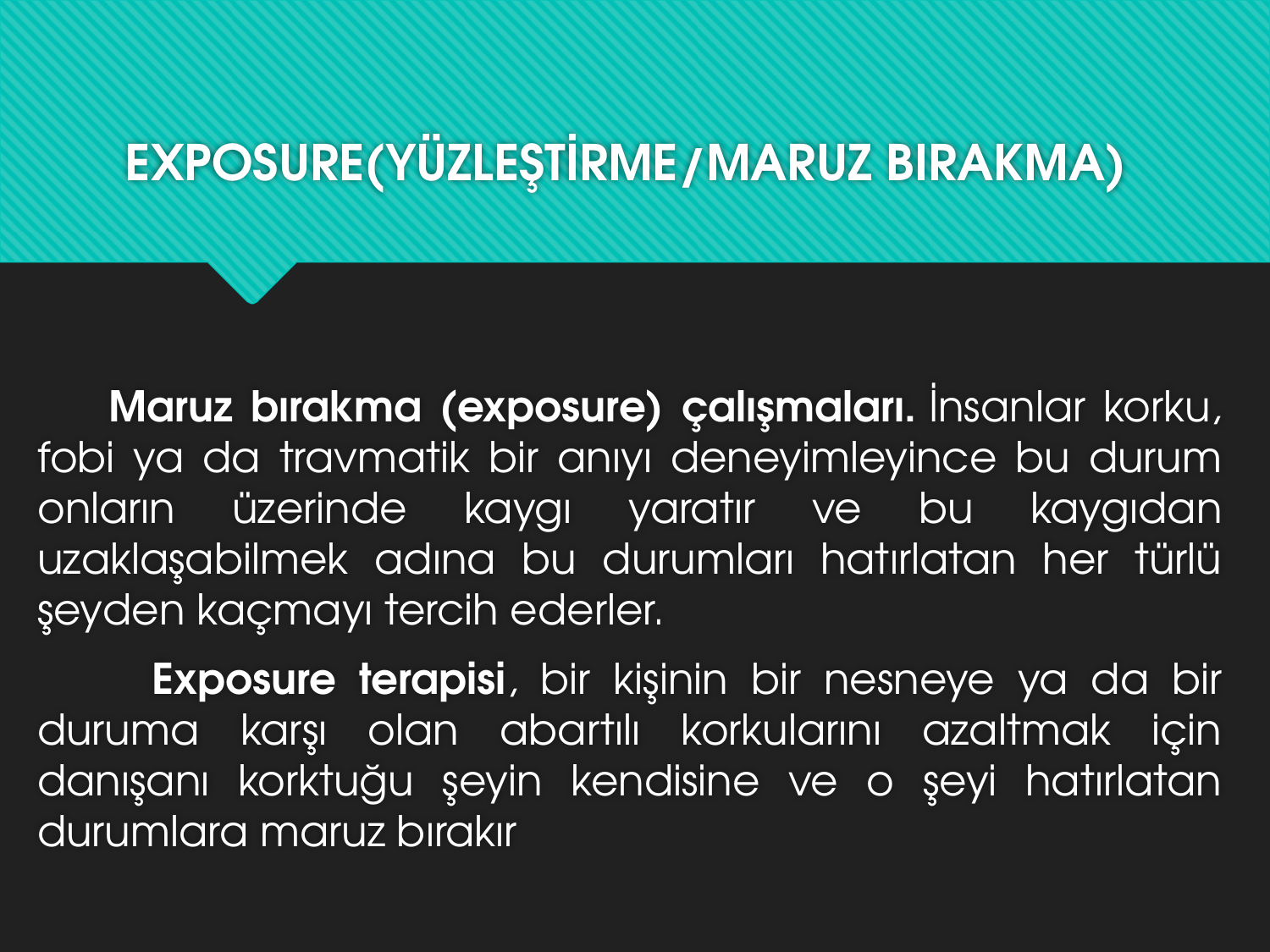

# EXPOSURE(YÜZLEŞTİRME/MARUZ BIRAKMA)
    Maruz bırakma (exposure) çalışmaları. İnsanlar korku, fobi ya da travmatik bir anıyı deneyimleyince bu durum onların üzerinde kaygı yaratır ve bu kaygıdan uzaklaşabilmek adına bu durumları hatırlatan her türlü şeyden kaçmayı tercih ederler.
     Exposure terapisi, bir kişinin bir nesneye ya da bir duruma karşı olan abartılı korkularını azaltmak için danışanı korktuğu şeyin kendisine ve o şeyi hatırlatan durumlara maruz bırakır